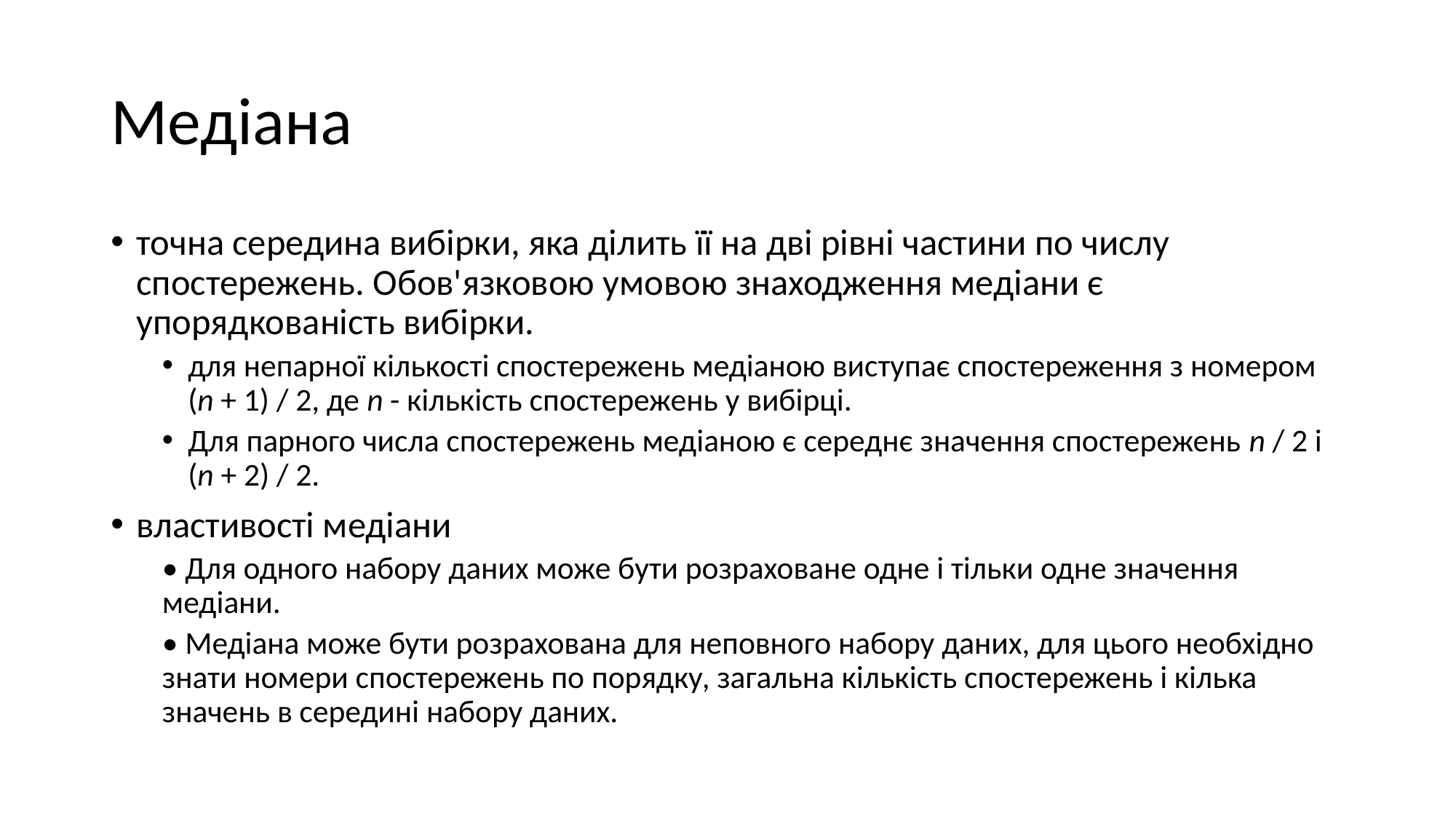

# Медіана
точна середина вибірки, яка ділить її на дві рівні частини по числу спостережень. Обов'язковою умовою знаходження медіани є упорядкованість вибірки.
для непарної кількості спостережень медіаною виступає спостереження з номером (n + 1) / 2, де n - кількість спостережень у вибірці.
Для парного числа спостережень медіаною є середнє значення спостережень n / 2 і (n + 2) / 2.
властивості медіани
• Для одного набору даних може бути розраховане одне і тільки одне значення медіани.
• Медіана може бути розрахована для неповного набору даних, для цього необхідно знати номери спостережень по порядку, загальна кількість спостережень і кілька значень в середині набору даних.